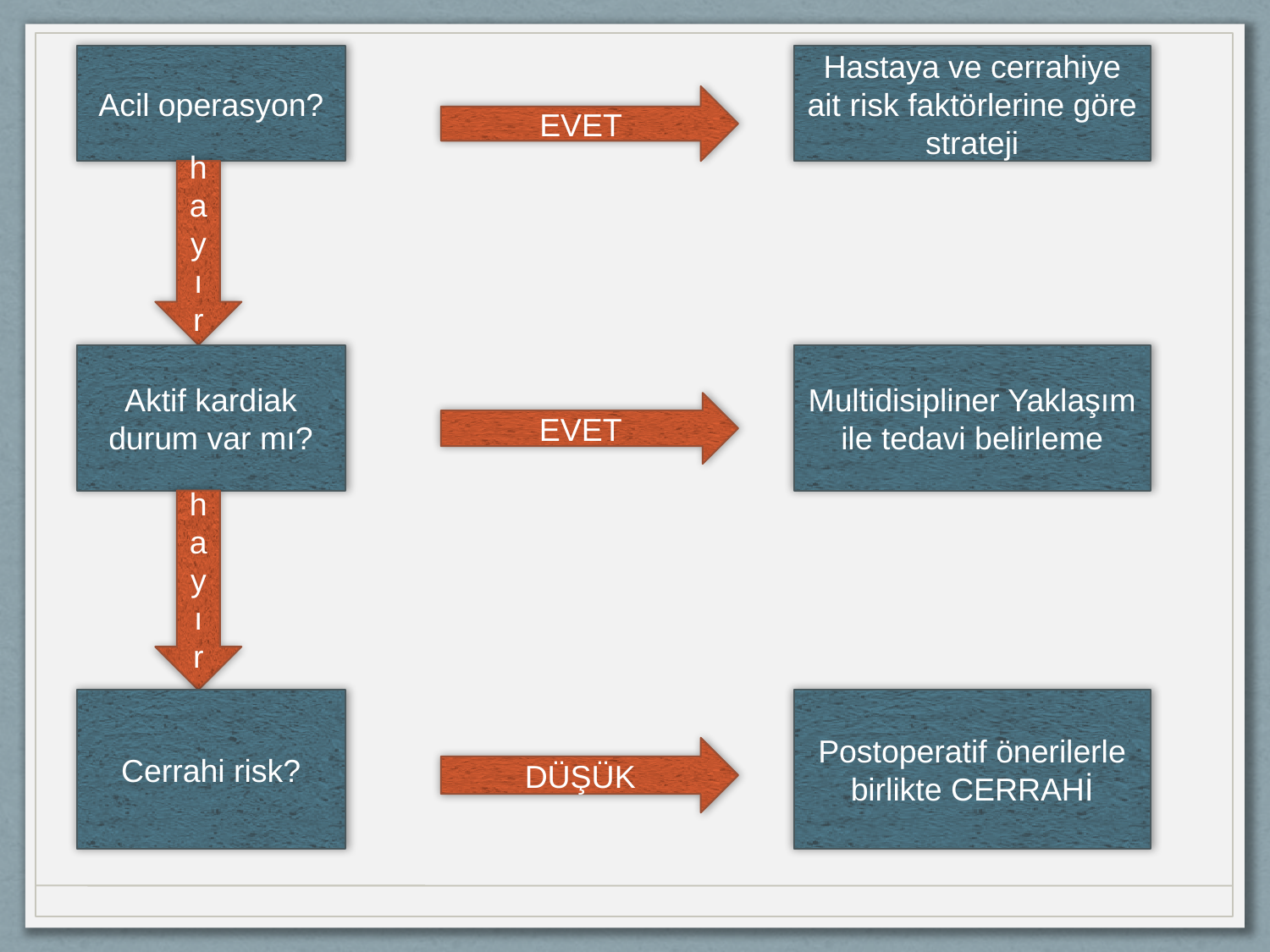

Hastaya ve cerrahiye ait risk faktörlerine göre strateji
Acil operasyon?
EVET
hayır
Aktif kardiak durum var mı?
Multidisipliner Yaklaşım ile tedavi belirleme
EVET
hayır
Cerrahi risk?
Postoperatif önerilerle birlikte CERRAHİ
DÜŞÜK